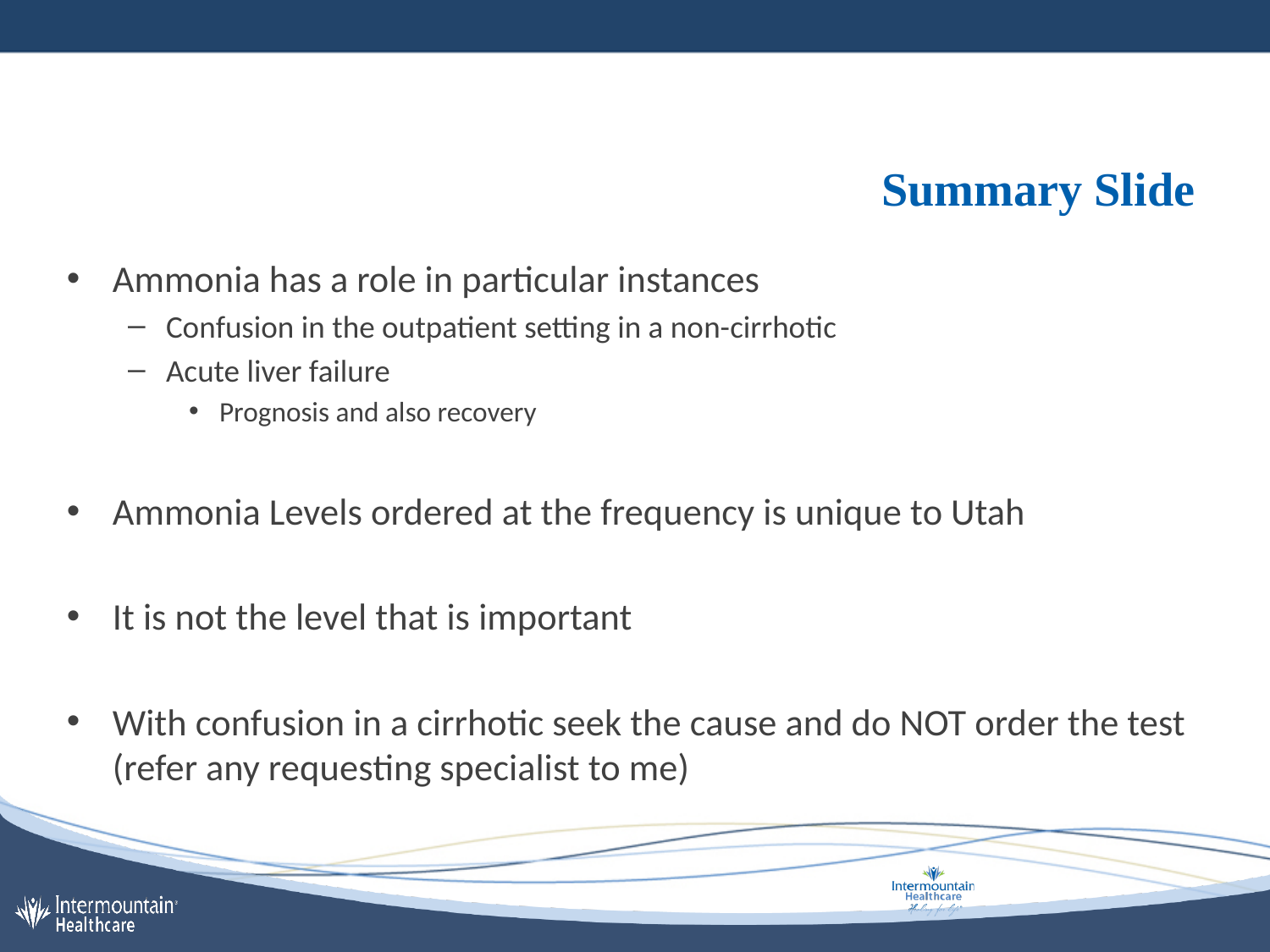

# Summary Slide
Ammonia has a role in particular instances
Confusion in the outpatient setting in a non-cirrhotic
Acute liver failure
Prognosis and also recovery

Ammonia Levels ordered at the frequency is unique to Utah

It is not the level that is important

With confusion in a cirrhotic seek the cause and do NOT order the test (refer any requesting specialist to me)